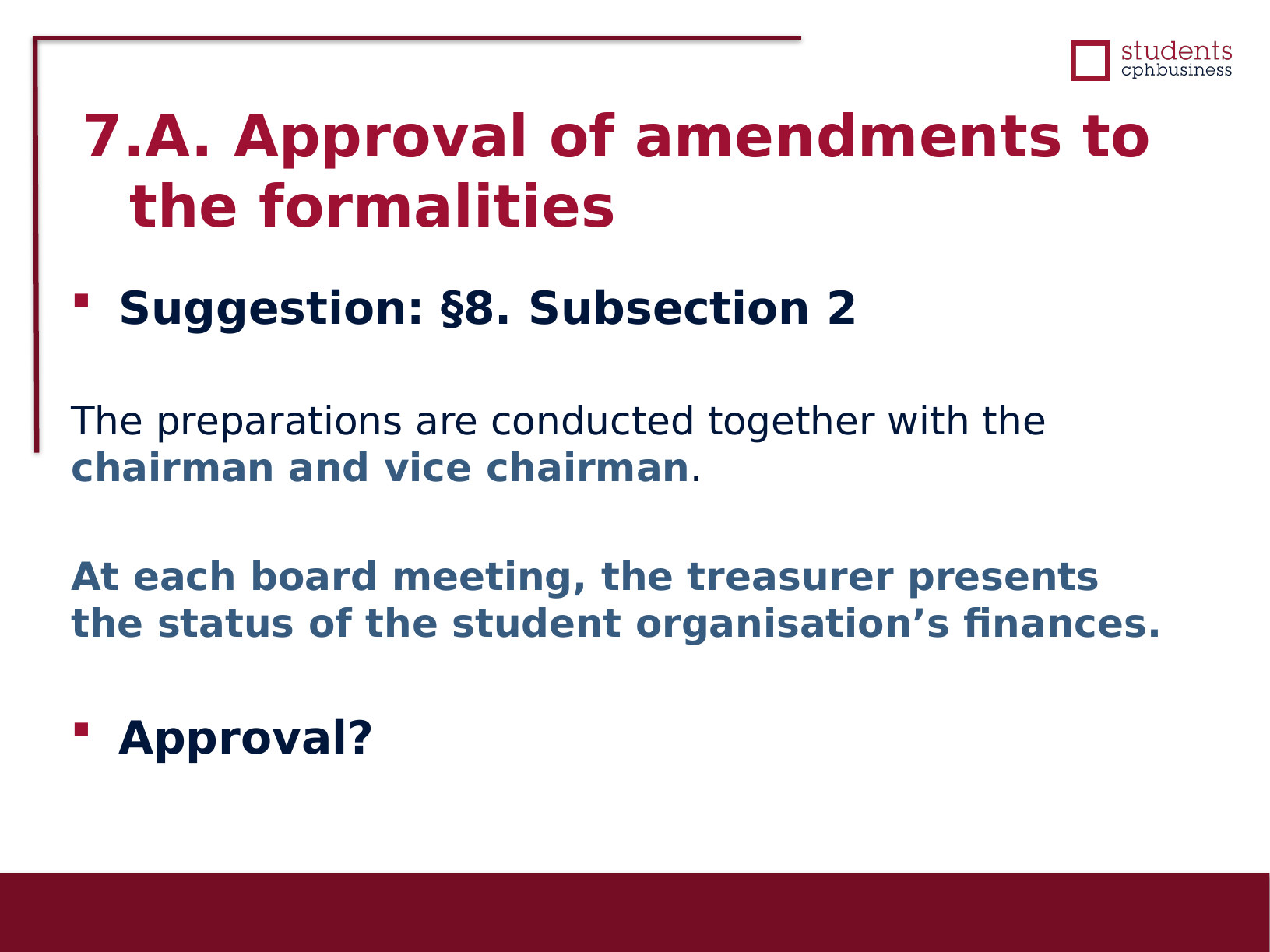

7.A. Approval of amendments to the formalities

Suggestion: §8. Subsection 2

The preparations are conducted together with the chairman and vice chairman.

At each board meeting, the treasurer presents the status of the student organisation’s finances.

Approval?